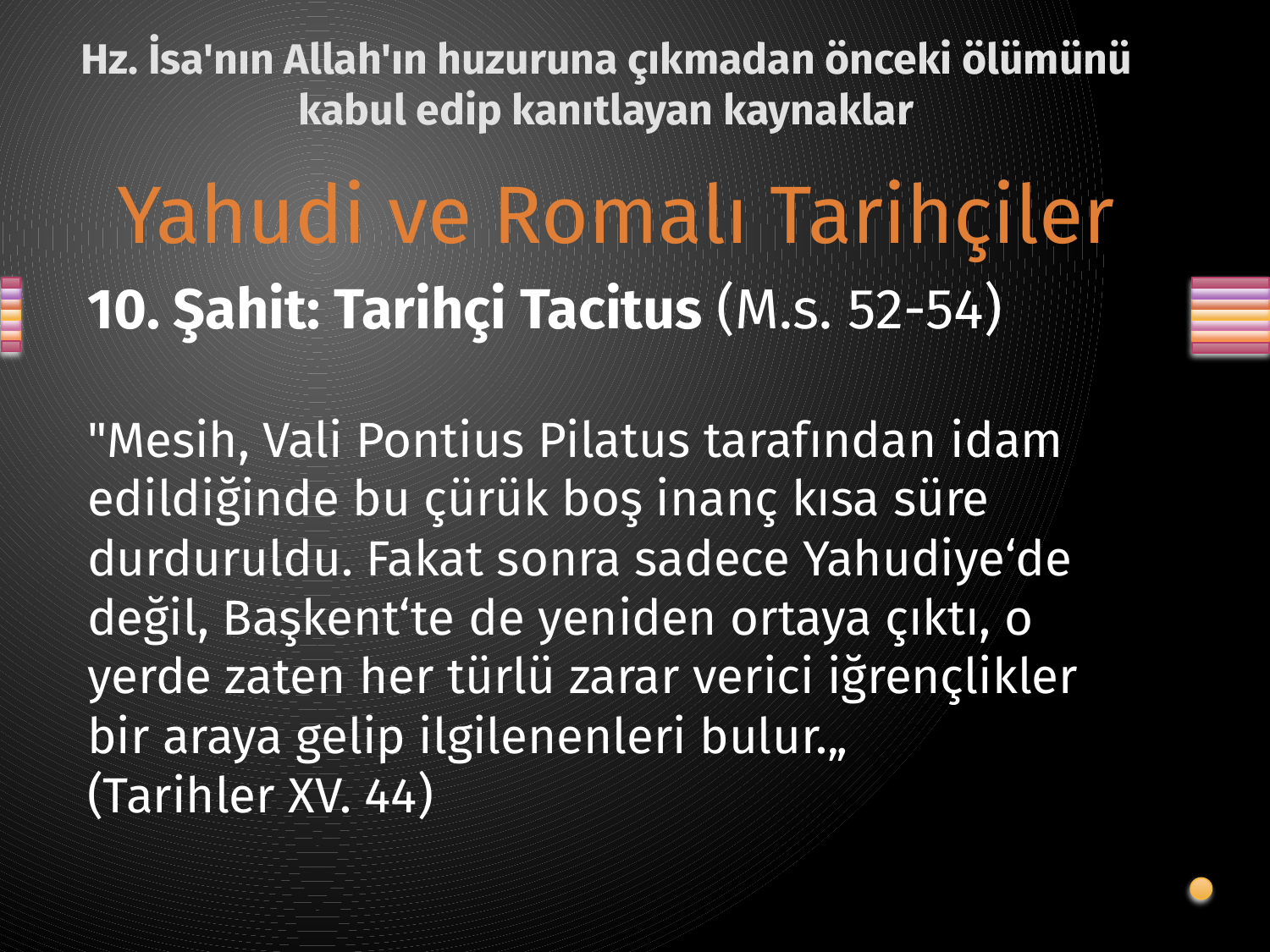

# Hz. İsa'nın Allah'ın huzuruna çıkmadan önceki ölümünü kabul edip kanıtlayan kaynaklar
Yahudi ve Romalı Tarihçiler
10. Şahit: Tarihçi Tacitus (M.s. 52-54)

"Mesih, Vali Pontius Pilatus tarafından idam edildiğinde bu çürük boş inanç kısa süre durduruldu. Fakat sonra sadece Yahudiye‘de değil, Başkent‘te de yeniden ortaya çıktı, o yerde zaten her türlü zarar verici iğrençlikler bir araya gelip ilgilenenleri bulur.„
(Tarihler XV. 44)